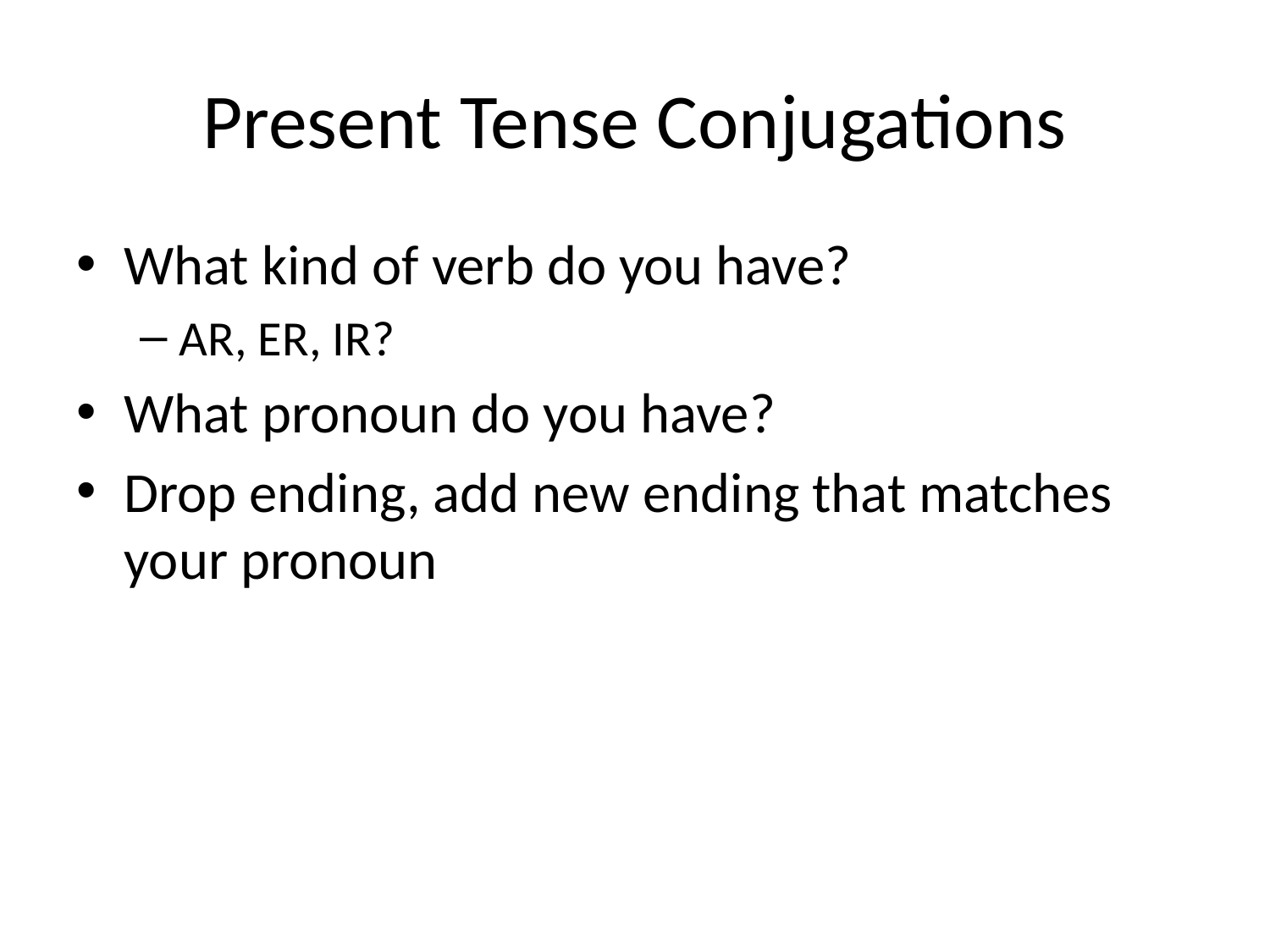

# Present Tense Conjugations
What kind of verb do you have?
AR, ER, IR?
What pronoun do you have?
Drop ending, add new ending that matches your pronoun